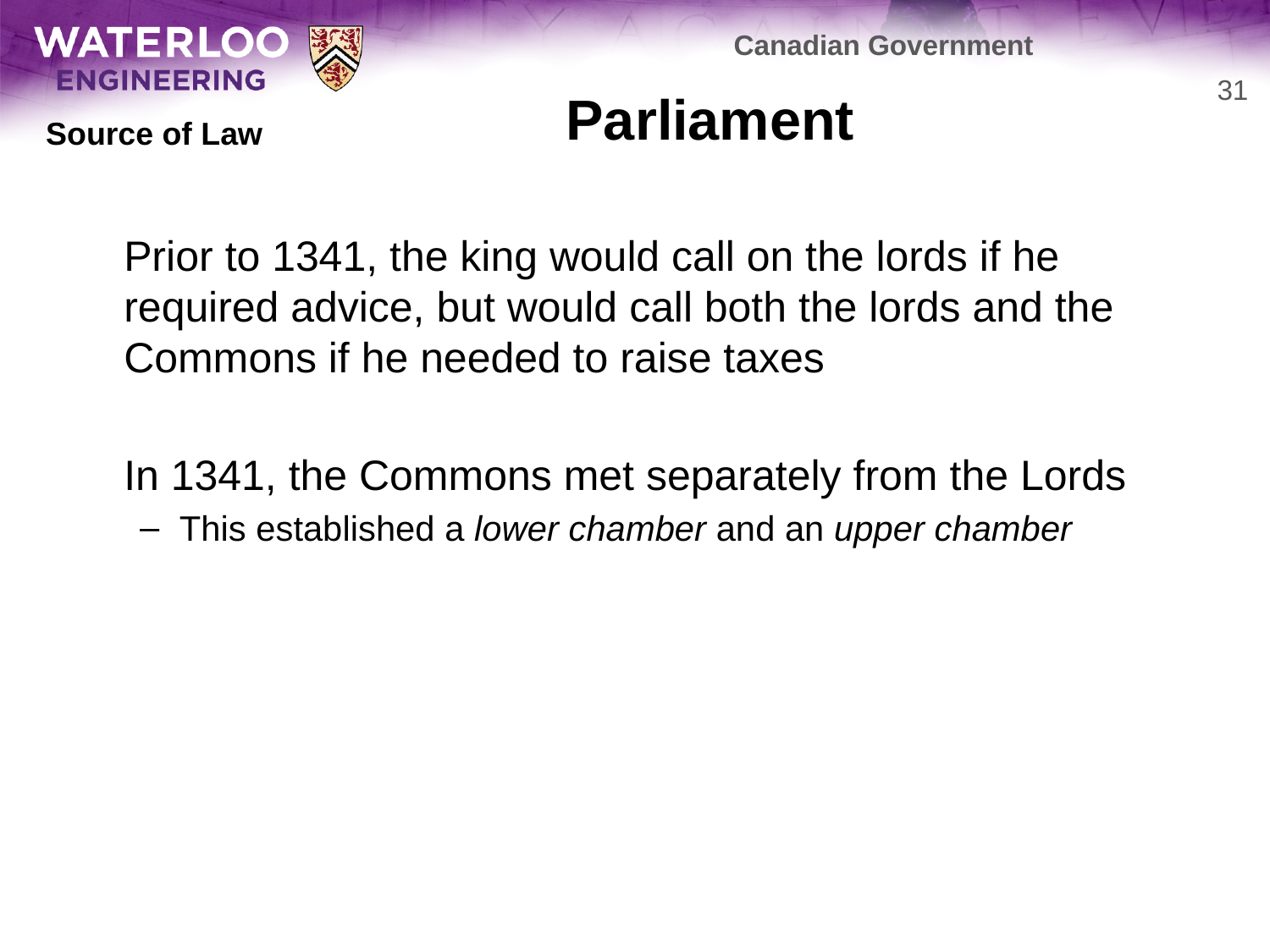

Canadian Government
# Parliament
31
Source of Law
	Prior to 1341, the king would call on the lords if he required advice, but would call both the lords and the Commons if he needed to raise taxes

	In 1341, the Commons met separately from the Lords
This established a lower chamber and an upper chamber